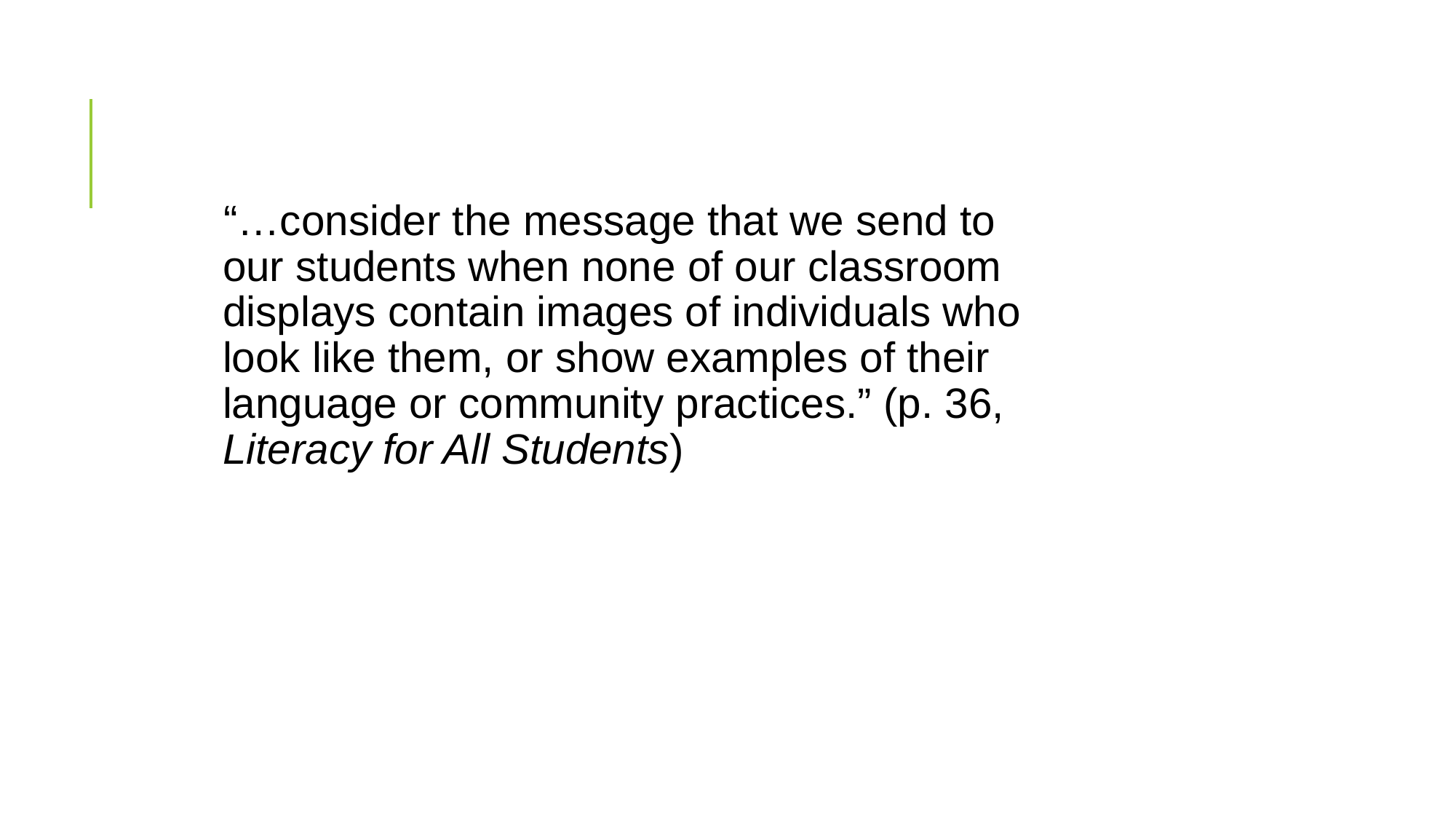

“…consider the message that we send to our students when none of our classroom displays contain images of individuals who look like them, or show examples of their language or community practices.” (p. 36, Literacy for All Students)